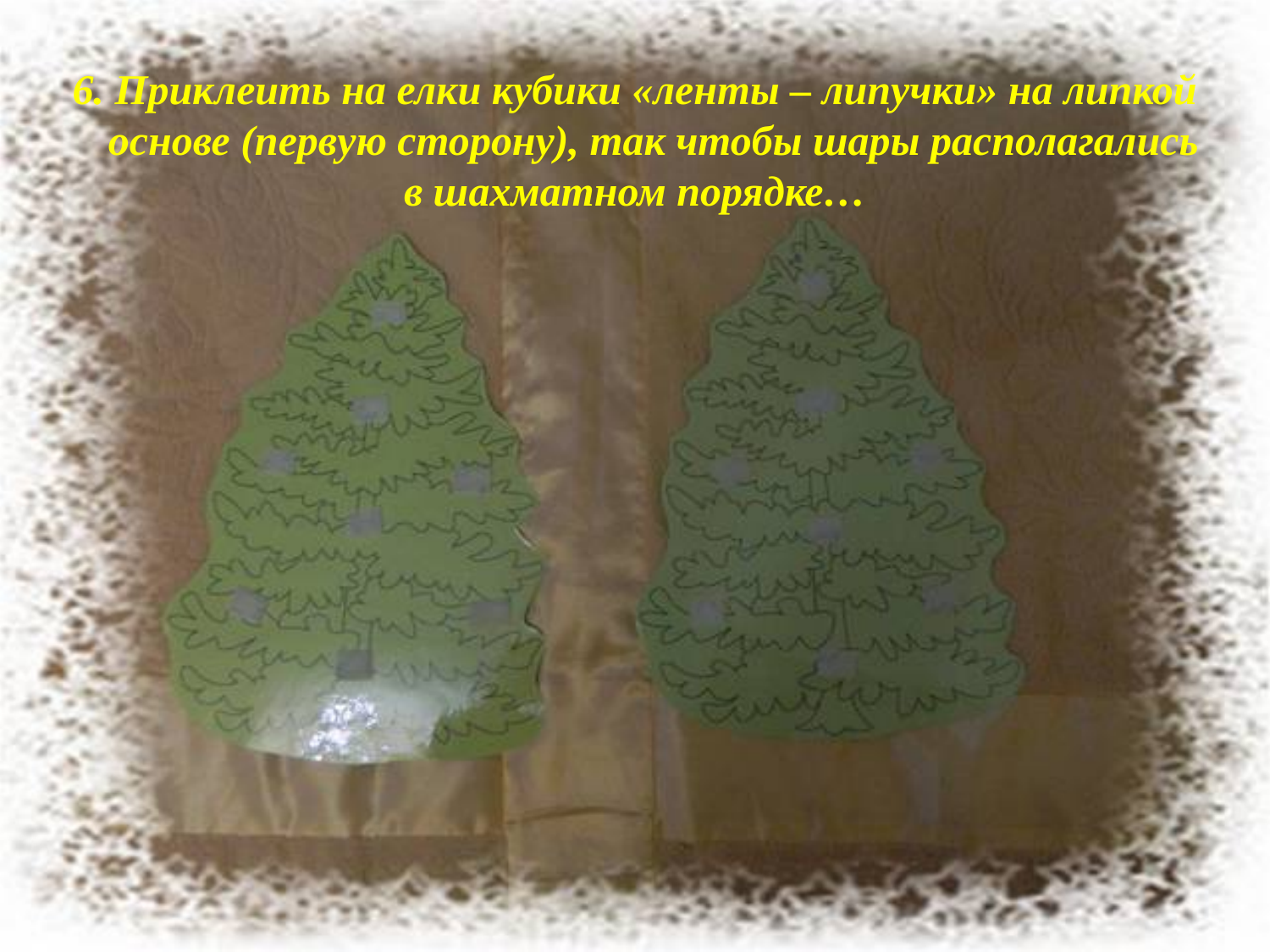

6. Приклеить на елки кубики «ленты – липучки» на липкой основе (первую сторону), так чтобы шары располагались
в шахматном порядке…